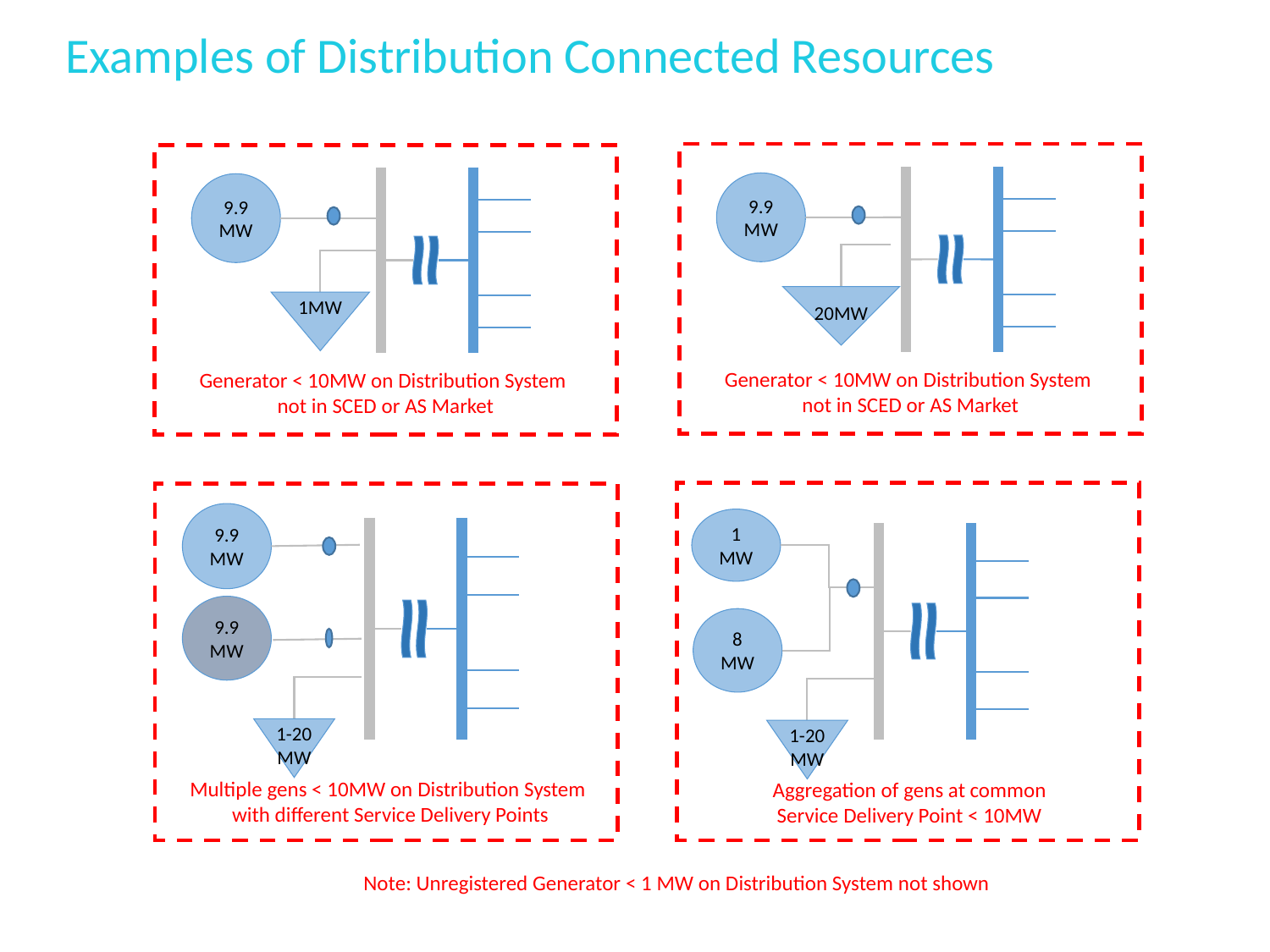

Examples of Distribution Connected Resources

Generator < 10MW on Distribution System
not in SCED or AS Market
9.9MW

Generator < 10MW on Distribution System
not in SCED or AS Market
9.9MW

20MW
1MW

Aggregation of gens at common
Service Delivery Point < 10MW
1
MW

8
MW

Multiple gens < 10MW on Distribution System
with different Service Delivery Points
9.9 MW
9.9 MW

1-20 MW

1-20 MW
Note: Unregistered Generator < 1 MW on Distribution System not shown